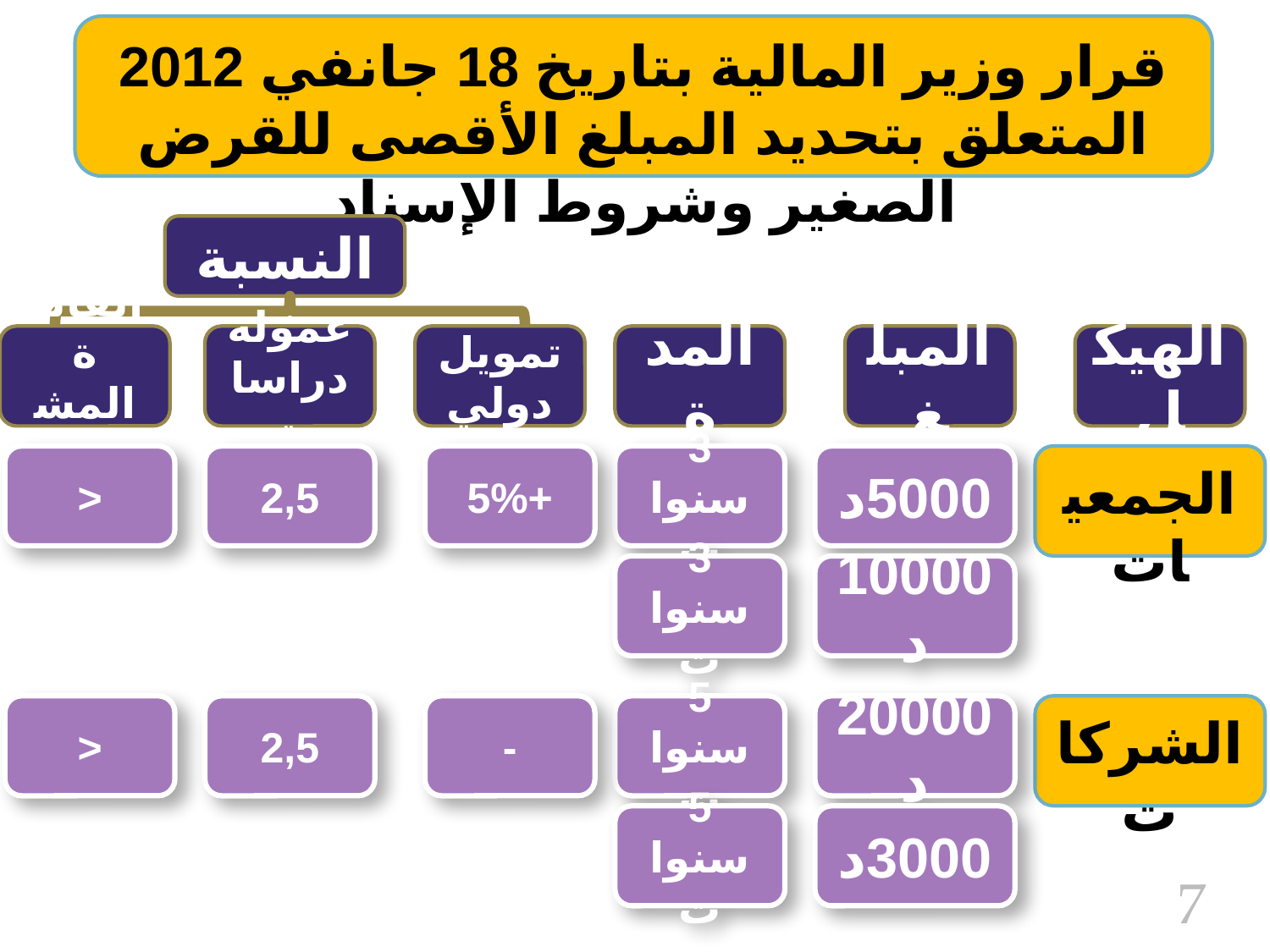

قرار وزير المالية بتاريخ 18 جانفي 2012 المتعلق بتحديد المبلغ الأقصى للقرض الصغير وشروط الإسناد

النسبة
الفائدة المشطة
عمولة دراسات
تمويل دولي
المدة
المبلغ
الهيكل
<
2,5
+5%
3 سنوات
5000د
الجمعيات
3 سنوات
10000د
<
2,5
-
5 سنوات
20000د
الشركات
5 سنوات
3000د
7